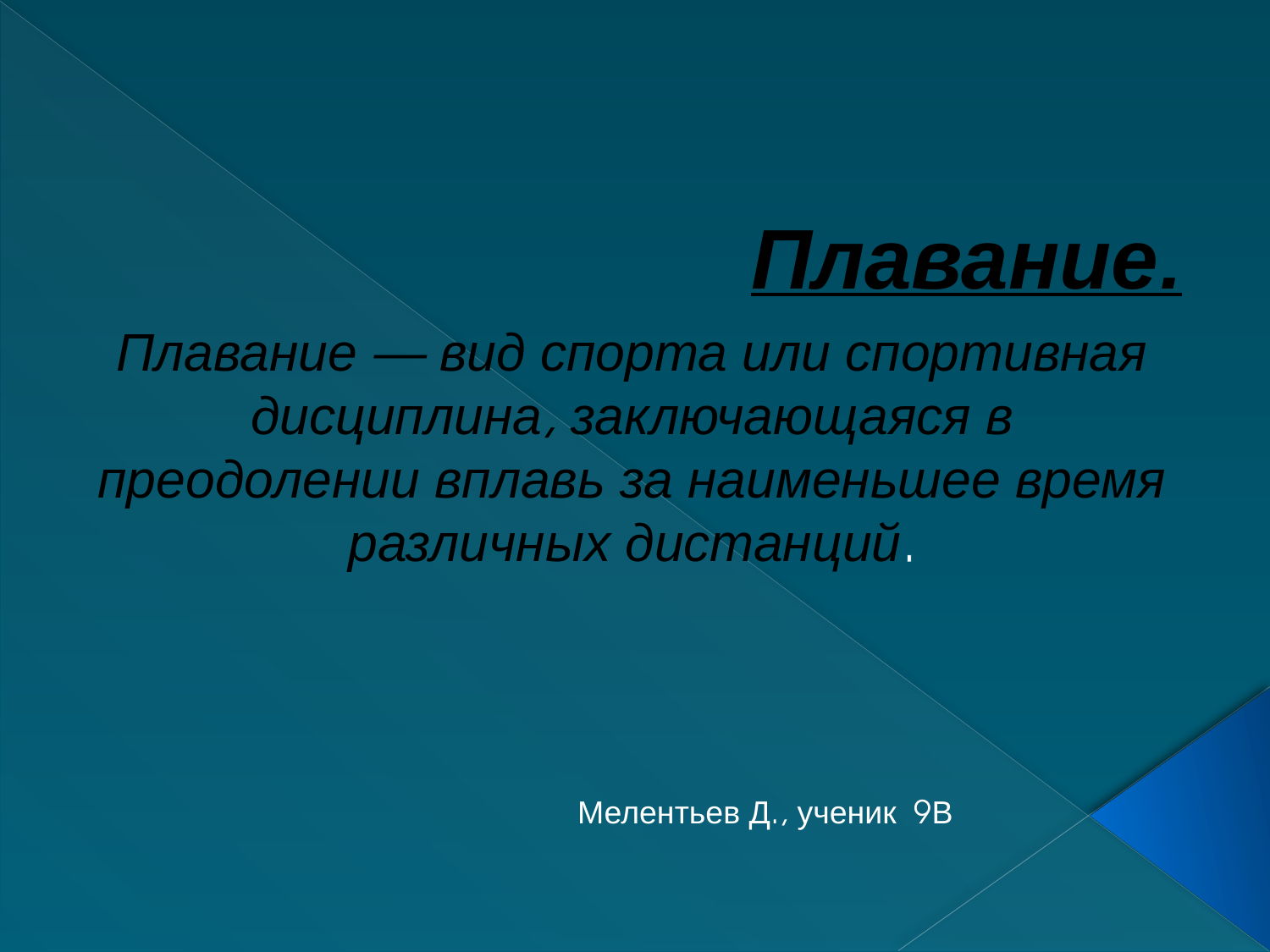

# Плавание.
Плавание — вид спорта или спортивная дисциплина, заключающаяся в преодолении вплавь за наименьшее время различных дистанций.
Мелентьев Д., ученик  9В